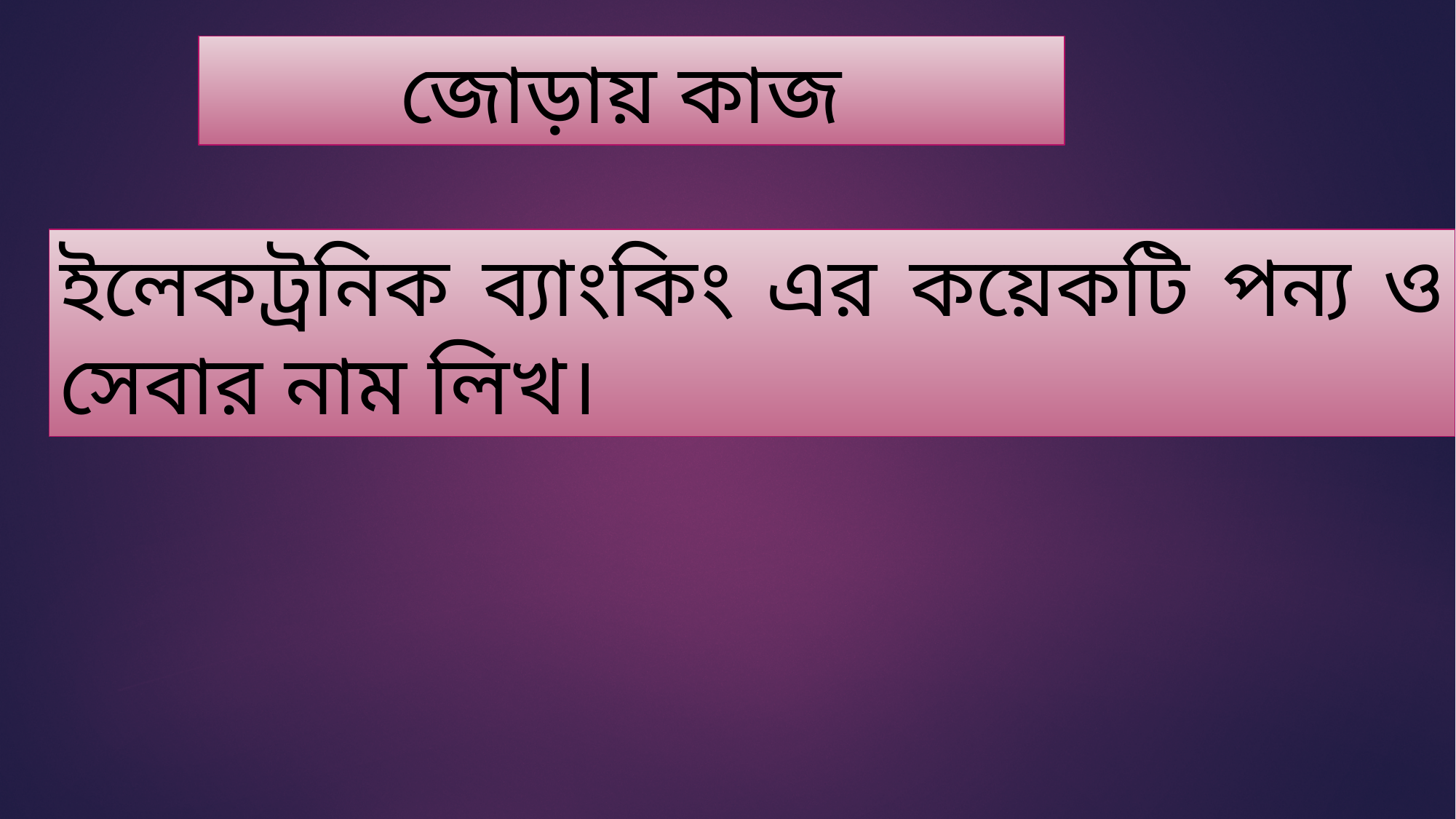

জোড়ায় কাজ
ইলেকট্রনিক ব্যাংকিং এর কয়েকটি পন্য ও সেবার নাম লিখ।